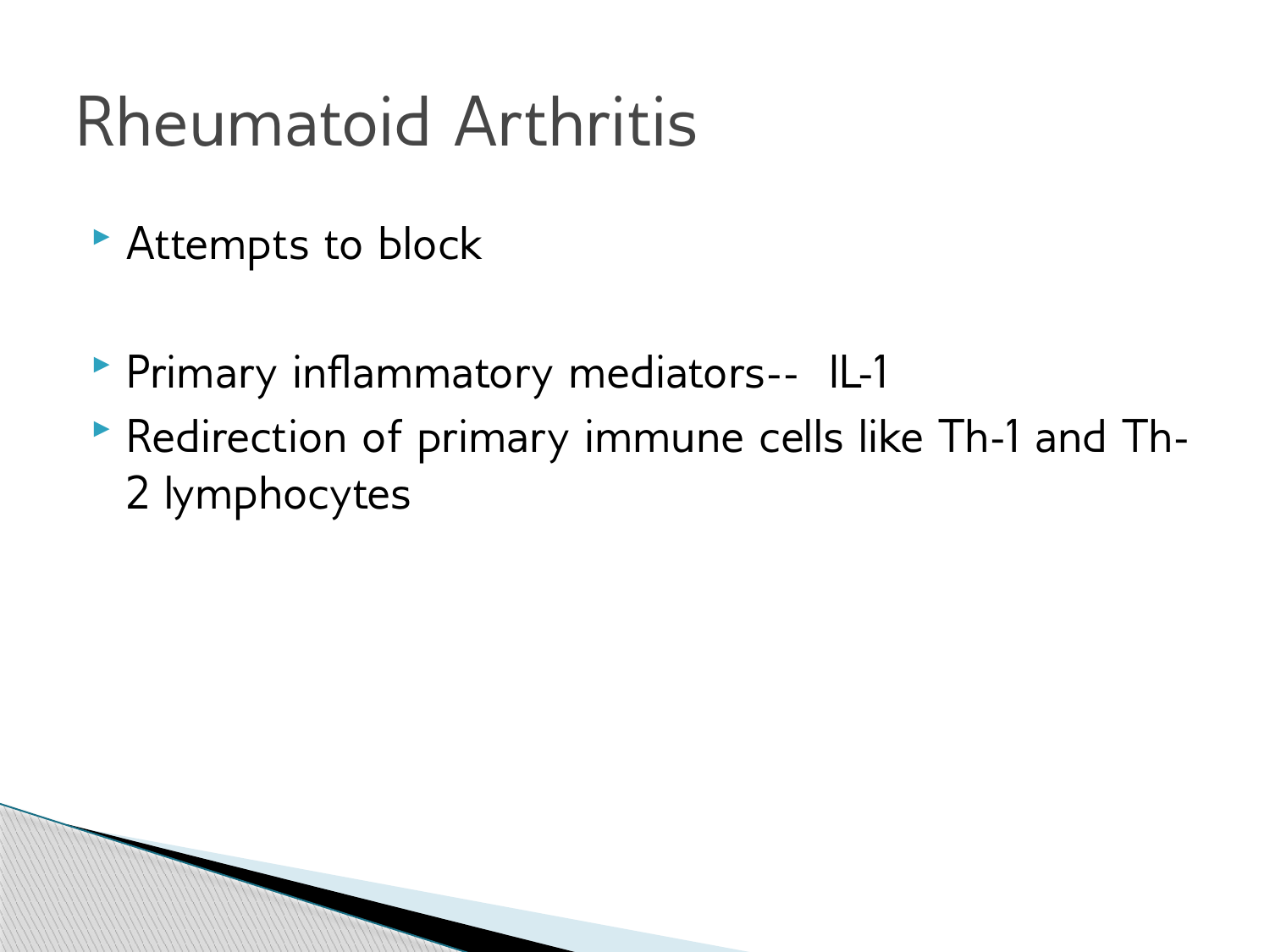

# Rheumatoid Arthritis
Attempts to block

Primary inflammatory mediators--  IL-1
Redirection of primary immune cells like Th-1 and Th-2 lymphocytes